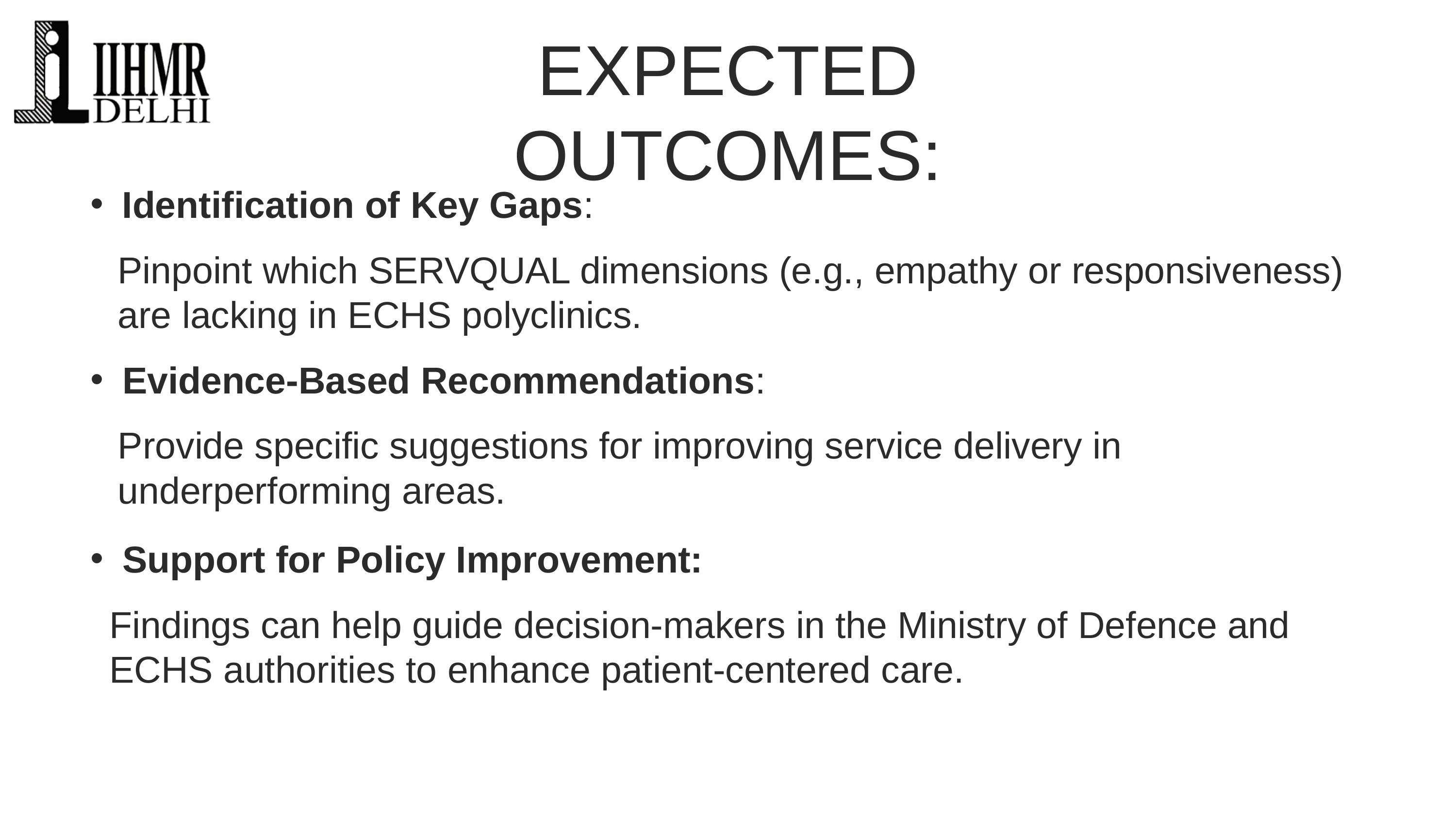

EXPECTED OUTCOMES:
Identification of Key Gaps:
Pinpoint which SERVQUAL dimensions (e.g., empathy or responsiveness) are lacking in ECHS polyclinics.
Evidence-Based Recommendations:
Provide specific suggestions for improving service delivery in underperforming areas.
Support for Policy Improvement:
Findings can help guide decision-makers in the Ministry of Defence and ECHS authorities to enhance patient-centered care.